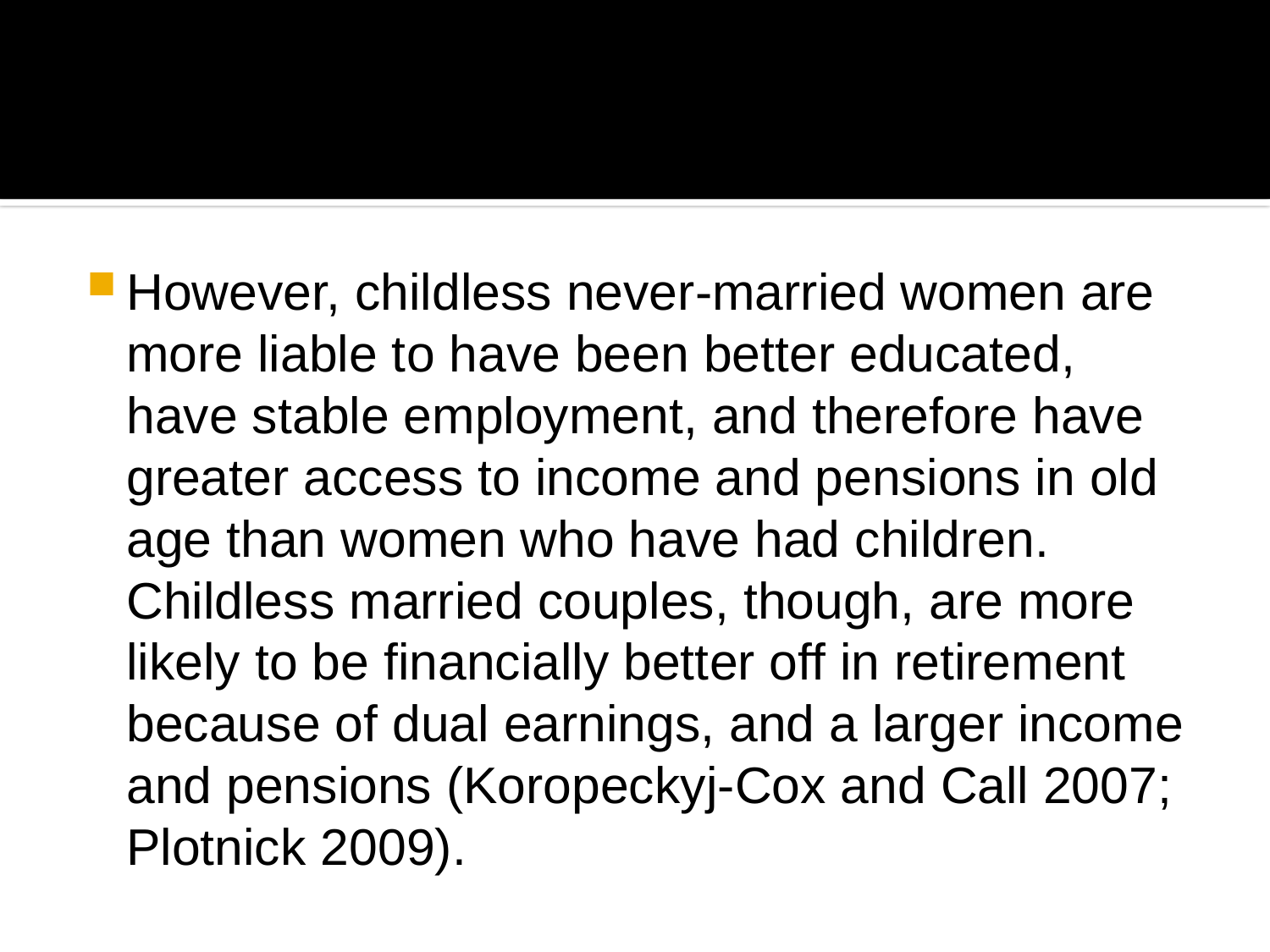

#
However, childless never-married women are more liable to have been better educated, have stable employment, and therefore have greater access to income and pensions in old age than women who have had children. Childless married couples, though, are more likely to be financially better off in retirement because of dual earnings, and a larger income and pensions (Koropeckyj-Cox and Call 2007; Plotnick 2009).